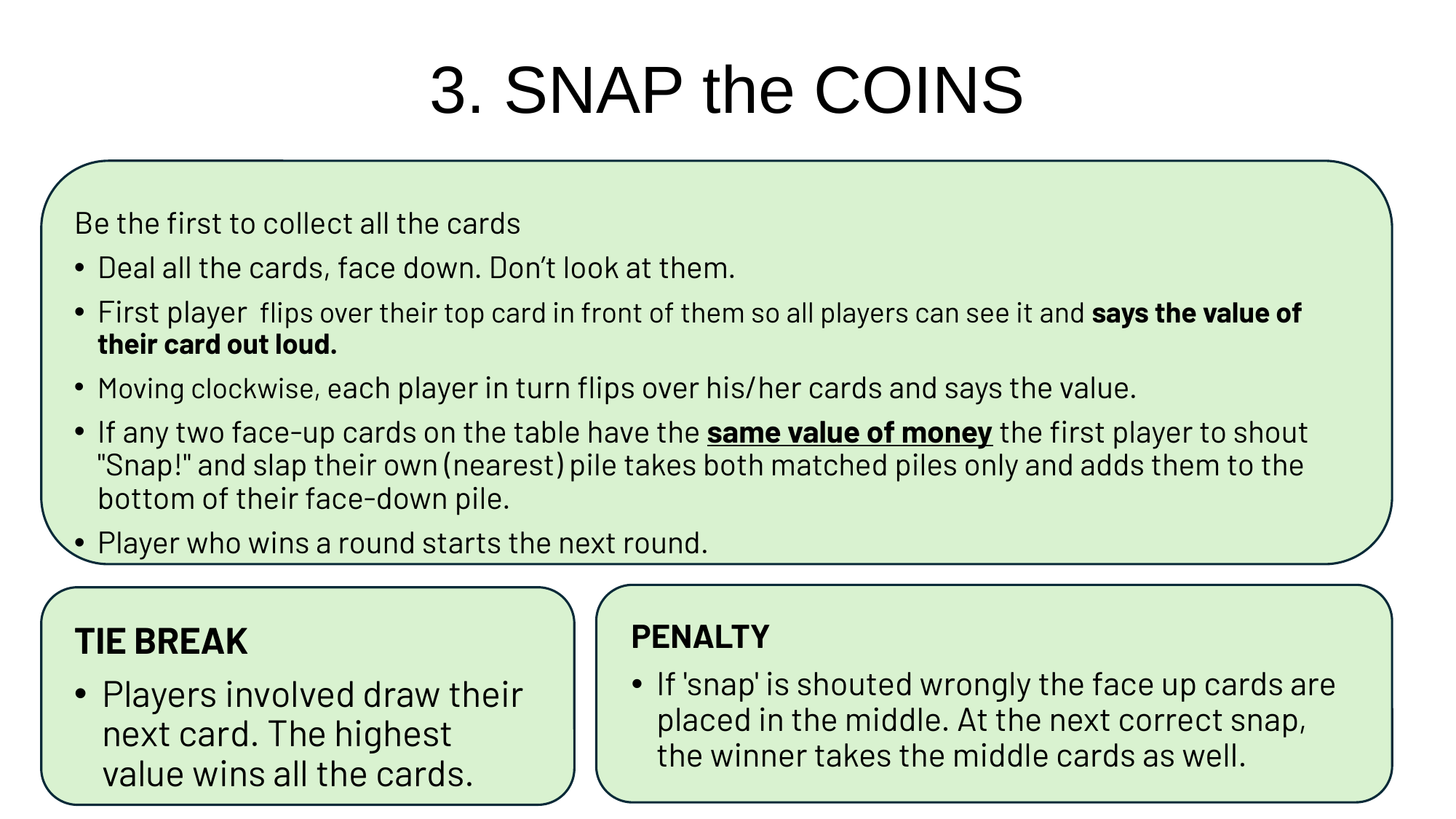

# 3. SNAP the COINS

Be the first to collect all the cards
Deal all the cards, face down. Don’t look at them.
First player  flips over their top card in front of them so all players can see it and says the value of their card out loud.
Moving clockwise, each player in turn flips over his/her cards and says the value.
If any two face-up cards on the table have the same value of money the first player to shout "Snap!" and slap their own (nearest) pile takes both matched piles only and adds them to the bottom of their face-down pile.
Player who wins a round starts the next round.

PENALTY
If 'snap' is shouted wrongly the face up cards are placed in the middle. At the next correct snap, the winner takes the middle cards as well.
TIE BREAK
Players involved draw their next card. The highest value wins all the cards.